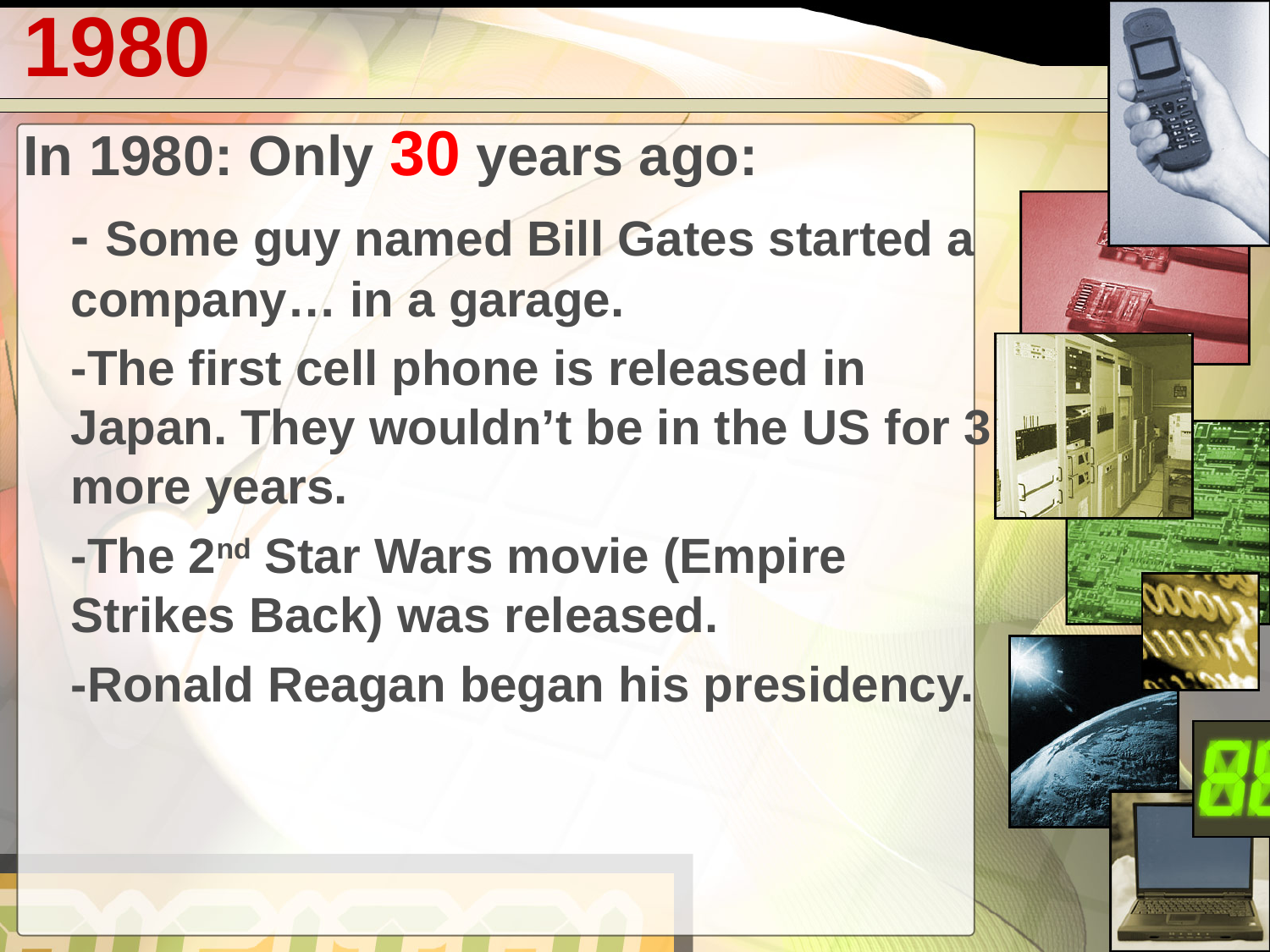

# 1980
In 1980: Only 30 years ago:
	- Some guy named Bill Gates started a company… in a garage.
	-The first cell phone is released in Japan. They wouldn’t be in the US for 3 more years.
	-The 2nd Star Wars movie (Empire Strikes Back) was released.
	-Ronald Reagan began his presidency.